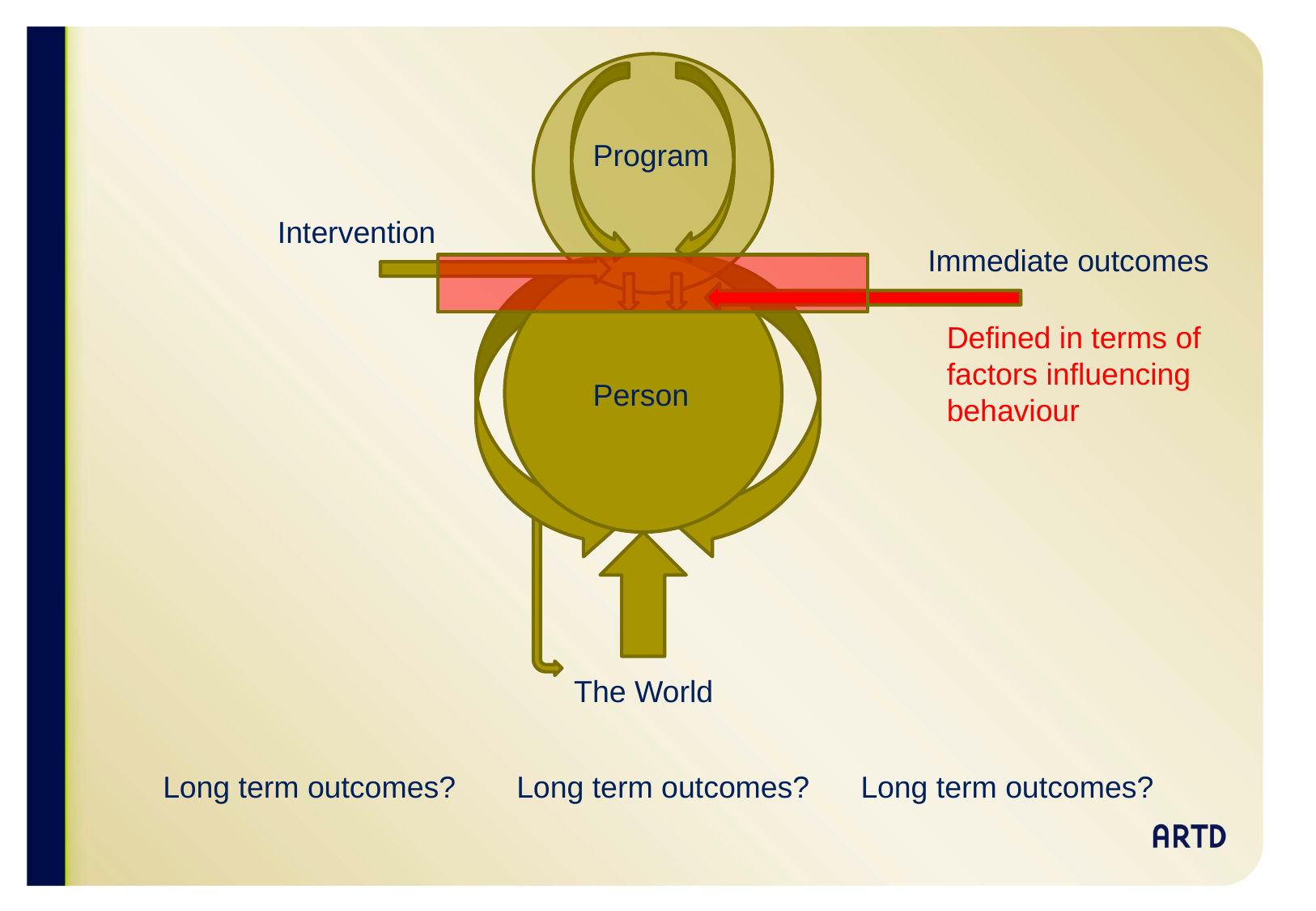

Program
Intervention
Immediate outcomes

Defined in terms of factors influencing behaviour
Person

The World
Long term outcomes?
Long term outcomes?
Long term outcomes?